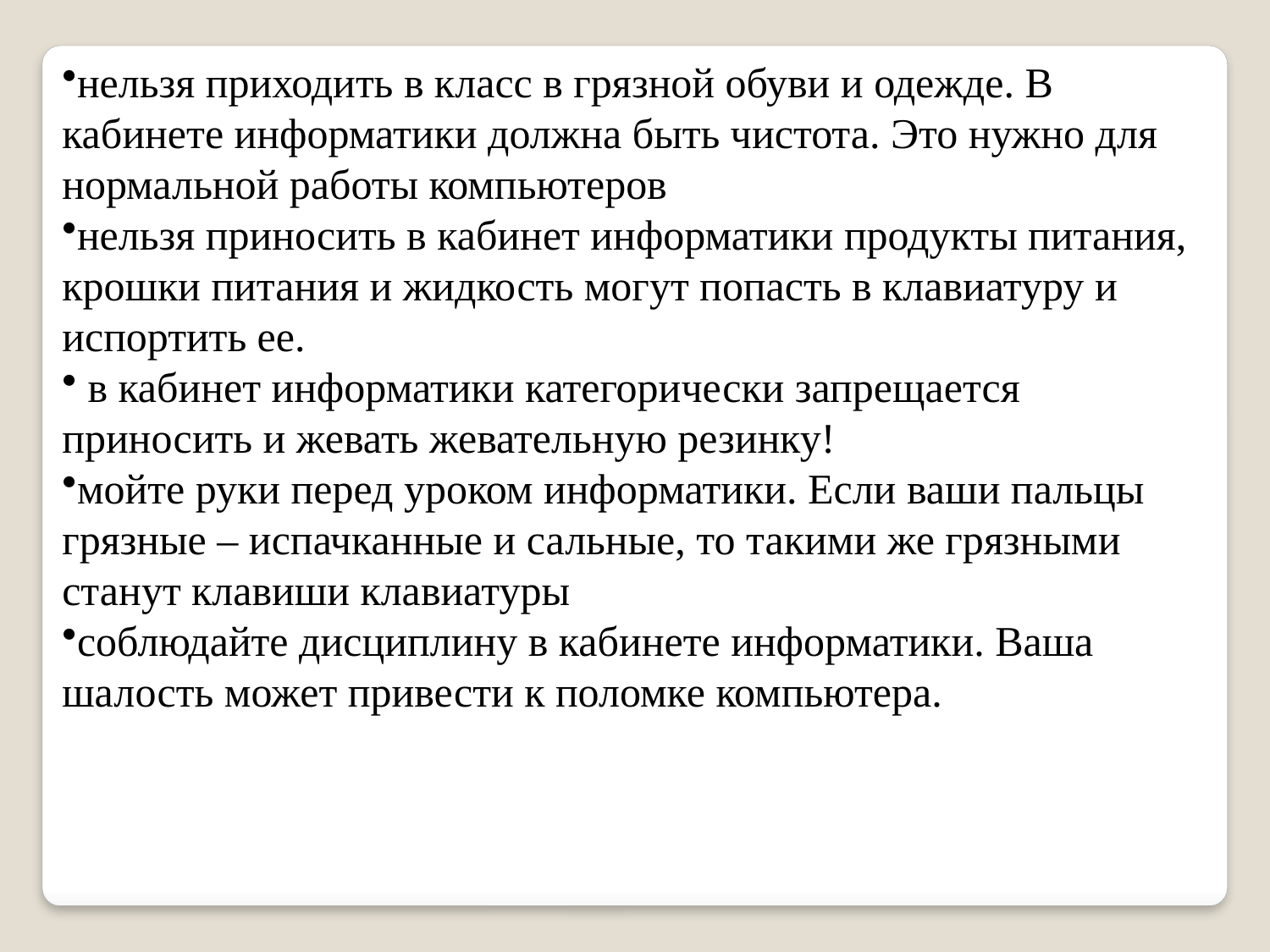

нельзя приходить в класс в грязной обуви и одежде. В кабинете информатики должна быть чистота. Это нужно для нормальной работы компьютеров
нельзя приносить в кабинет информатики продукты питания, крошки питания и жидкость могут попасть в клавиатуру и испортить ее.
 в кабинет информатики категорически запрещается приносить и жевать жевательную резинку!
мойте руки перед уроком информатики. Если ваши пальцы грязные – испачканные и сальные, то такими же грязными станут клавиши клавиатуры
соблюдайте дисциплину в кабинете информатики. Ваша шалость может привести к поломке компьютера.